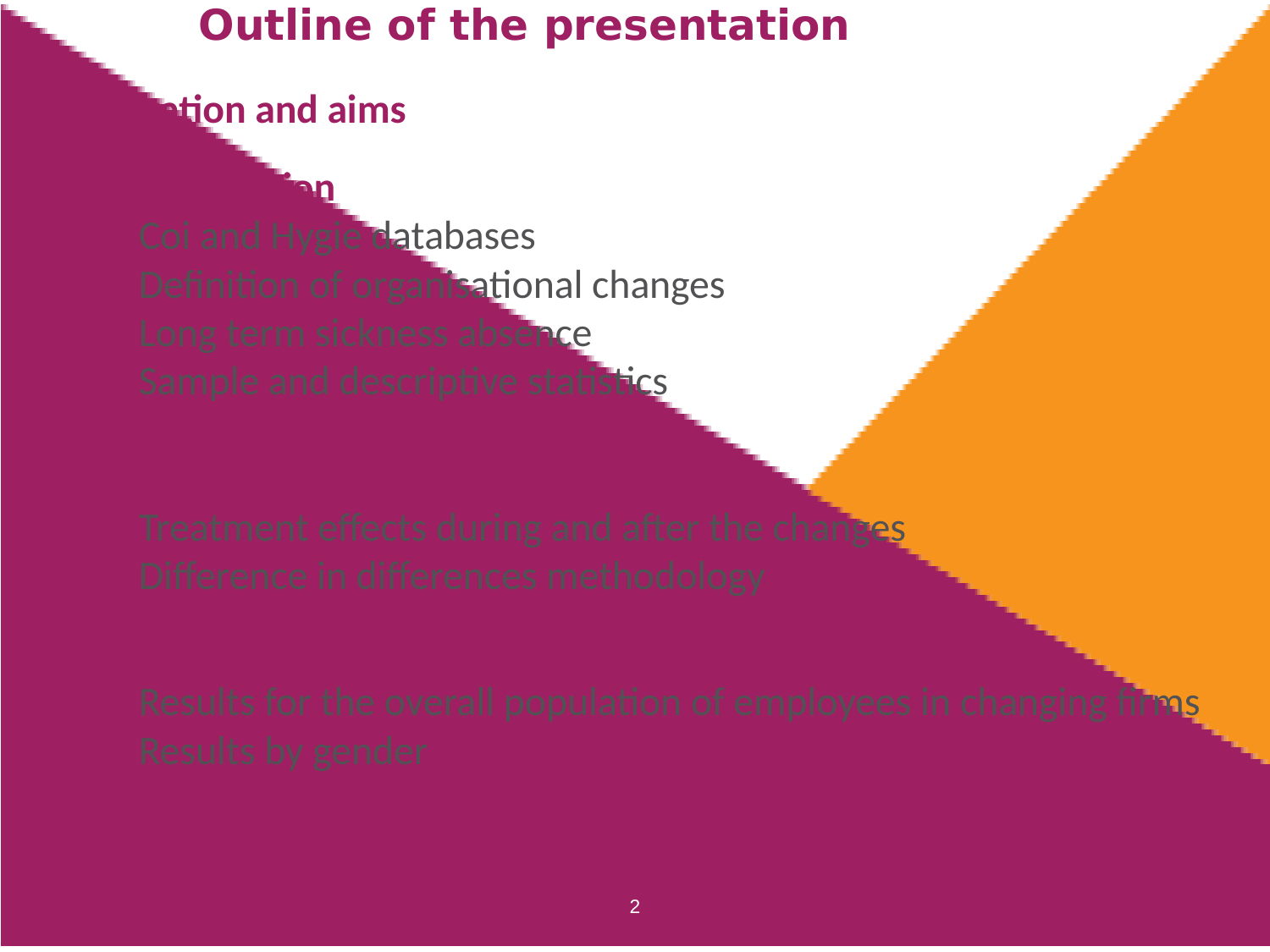

Outline of the presentation
Motivation and aims

Data description
	 Coi and Hygie databases
	 Definition of organisational changes
	 Long term sickness absence
	 Sample and descriptive statistics

Econometric framework
	 Treatment effects during and after the changes
	 Difference in differences methodology

Sample average effects of organizational changes on health
	 Results for the overall population of employees in changing firms
	 Results by gender

Concluding remarks